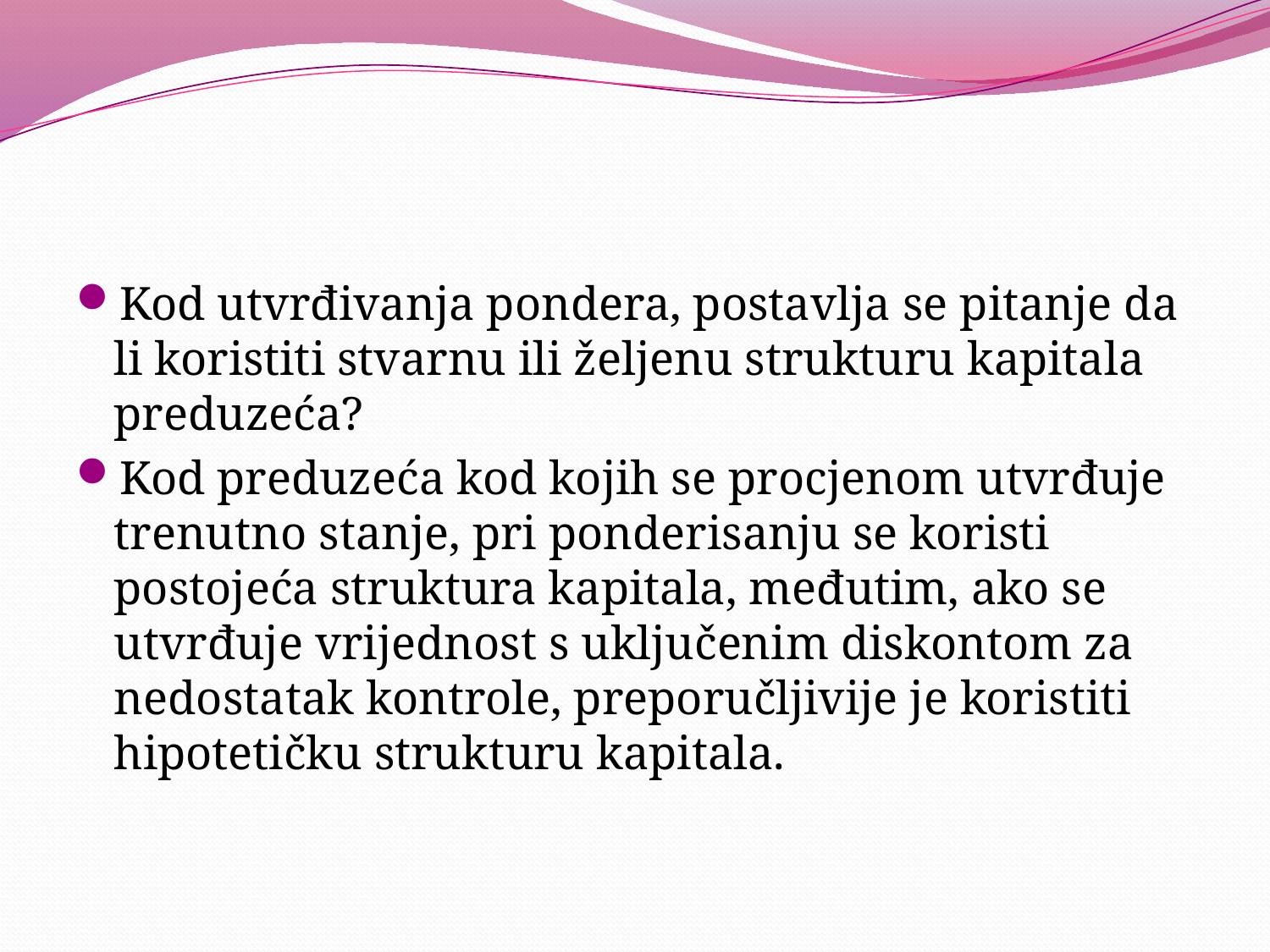

#
Kod utvrđivanja pondera, postavlja se pitanje da li koristiti stvarnu ili željenu strukturu kapitala preduzeća?
Kod preduzeća kod kojih se procjenom utvrđuje trenutno stanje, pri ponderisanju se koristi postojeća struktura kapitala, međutim, ako se utvrđuje vrijednost s uključenim diskontom za nedostatak kontrole, preporučljivije je koristiti hipotetičku strukturu kapitala.